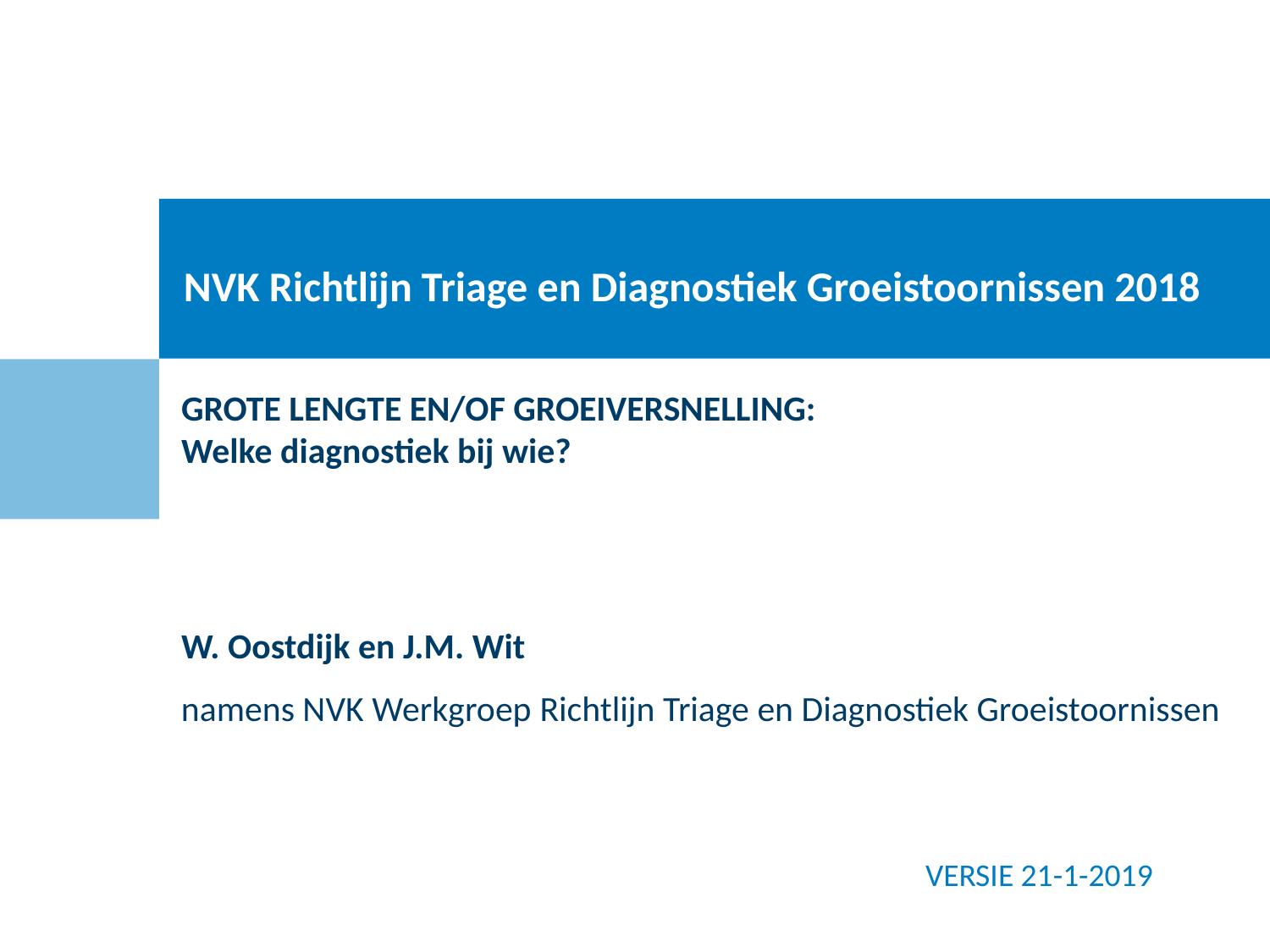

# NVK Richtlijn Triage en Diagnostiek Groeistoornissen 2018
GROTE LENGTE EN/OF GROEIVERSNELLING:
Welke diagnostiek bij wie?
W. Oostdijk en J.M. Wit
namens NVK Werkgroep Richtlijn Triage en Diagnostiek Groeistoornissen

Versie 21-1-2019